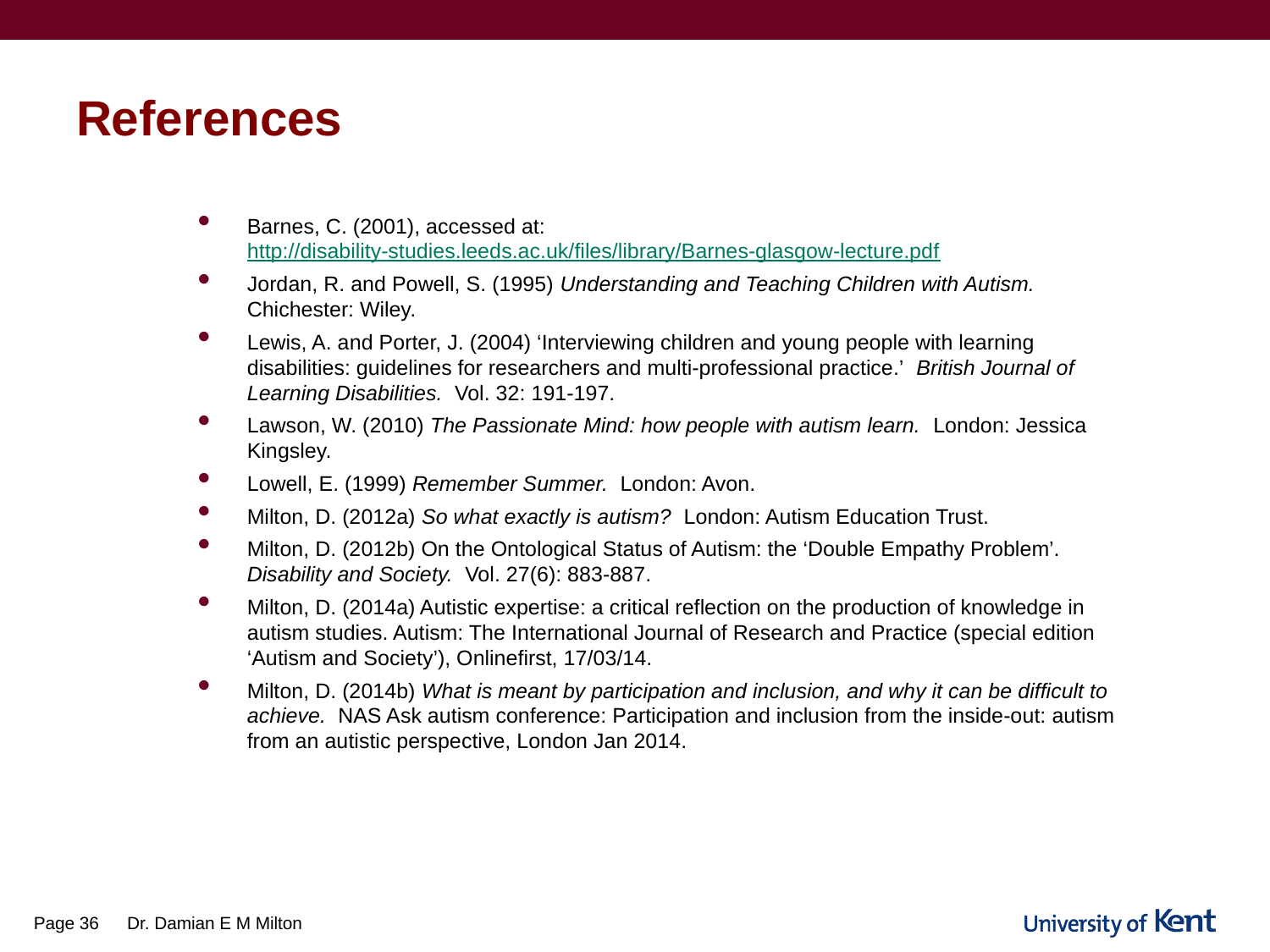

# References
Barnes, C. (2001), accessed at: http://disability-studies.leeds.ac.uk/files/library/Barnes-glasgow-lecture.pdf
Jordan, R. and Powell, S. (1995) Understanding and Teaching Children with Autism.  Chichester: Wiley.
Lewis, A. and Porter, J. (2004) ‘Interviewing children and young people with learning disabilities: guidelines for researchers and multi-professional practice.’  British Journal of Learning Disabilities.  Vol. 32: 191-197.
Lawson, W. (2010) The Passionate Mind: how people with autism learn.  London: Jessica Kingsley.
Lowell, E. (1999) Remember Summer.  London: Avon.
Milton, D. (2012a) So what exactly is autism?  London: Autism Education Trust.
Milton, D. (2012b) On the Ontological Status of Autism: the ‘Double Empathy Problem’. Disability and Society.  Vol. 27(6): 883-887.
Milton, D. (2014a) Autistic expertise: a critical reflection on the production of knowledge in autism studies. Autism: The International Journal of Research and Practice (special edition ‘Autism and Society’), Onlinefirst, 17/03/14.
Milton, D. (2014b) What is meant by participation and inclusion, and why it can be difficult to achieve.  NAS Ask autism conference: Participation and inclusion from the inside-out: autism from an autistic perspective, London Jan 2014.

Page 36
Dr. Damian E M Milton